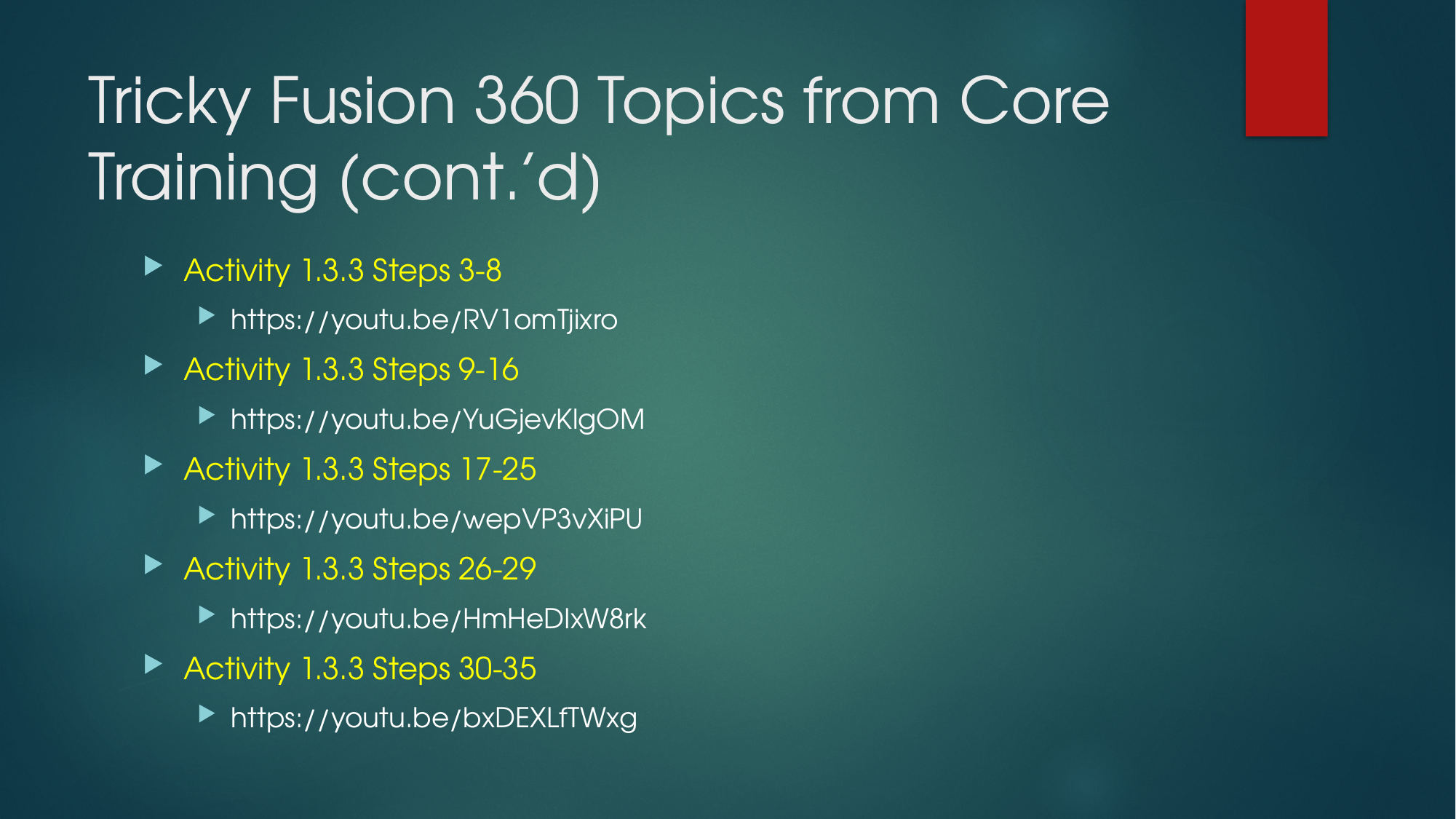

# Tricky Fusion 360 Topics from Core Training (cont.’d)
Activity 1.3.3 Steps 3-8
https://youtu.be/RV1omTjixro
Activity 1.3.3 Steps 9-16
https://youtu.be/YuGjevKlgOM
Activity 1.3.3 Steps 17-25
https://youtu.be/wepVP3vXiPU
Activity 1.3.3 Steps 26-29
https://youtu.be/HmHeDIxW8rk
Activity 1.3.3 Steps 30-35
https://youtu.be/bxDEXLfTWxg